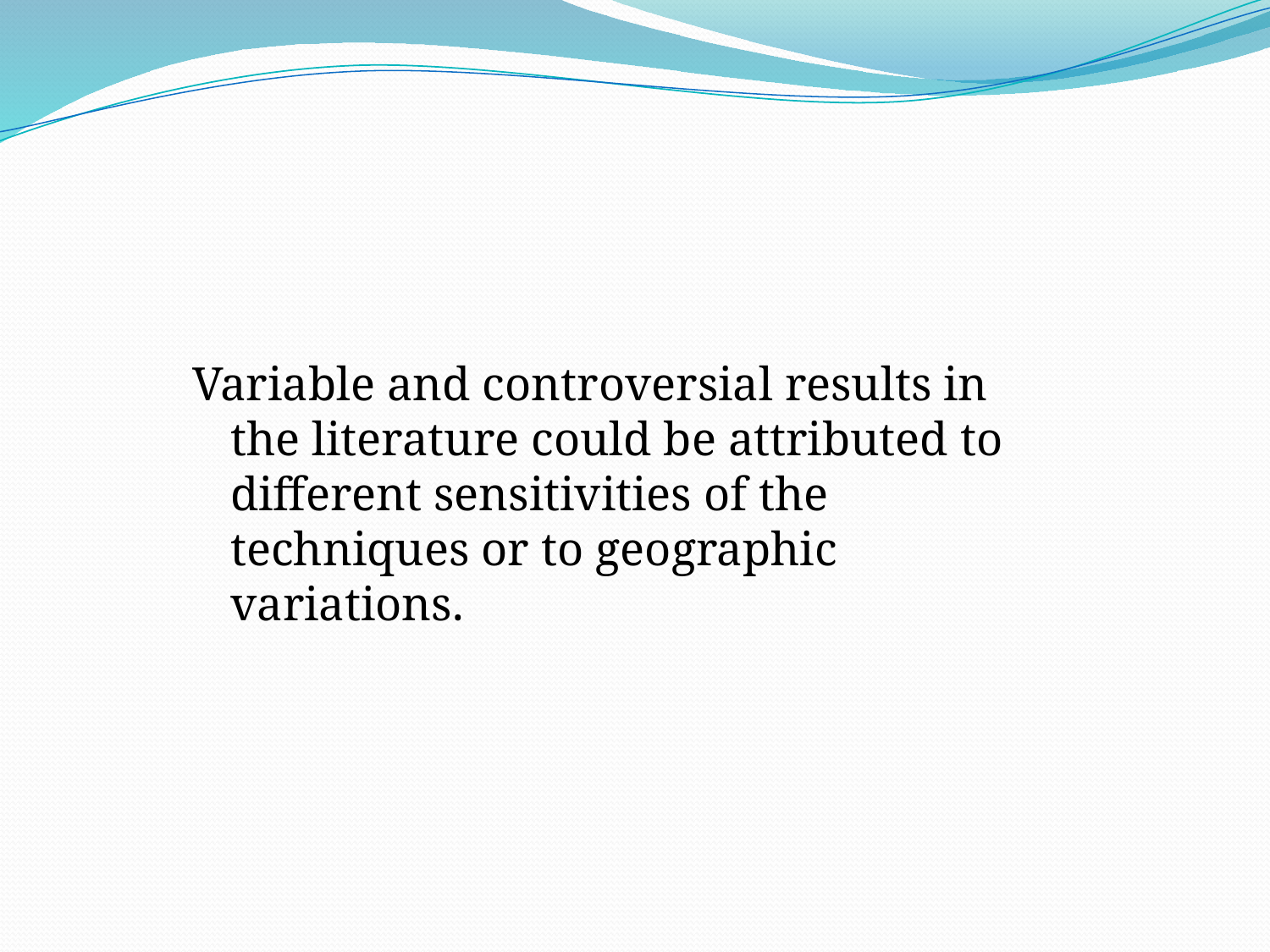

#
Variable and controversial results in the literature could be attributed to different sensitivities of the techniques or to geographic variations.